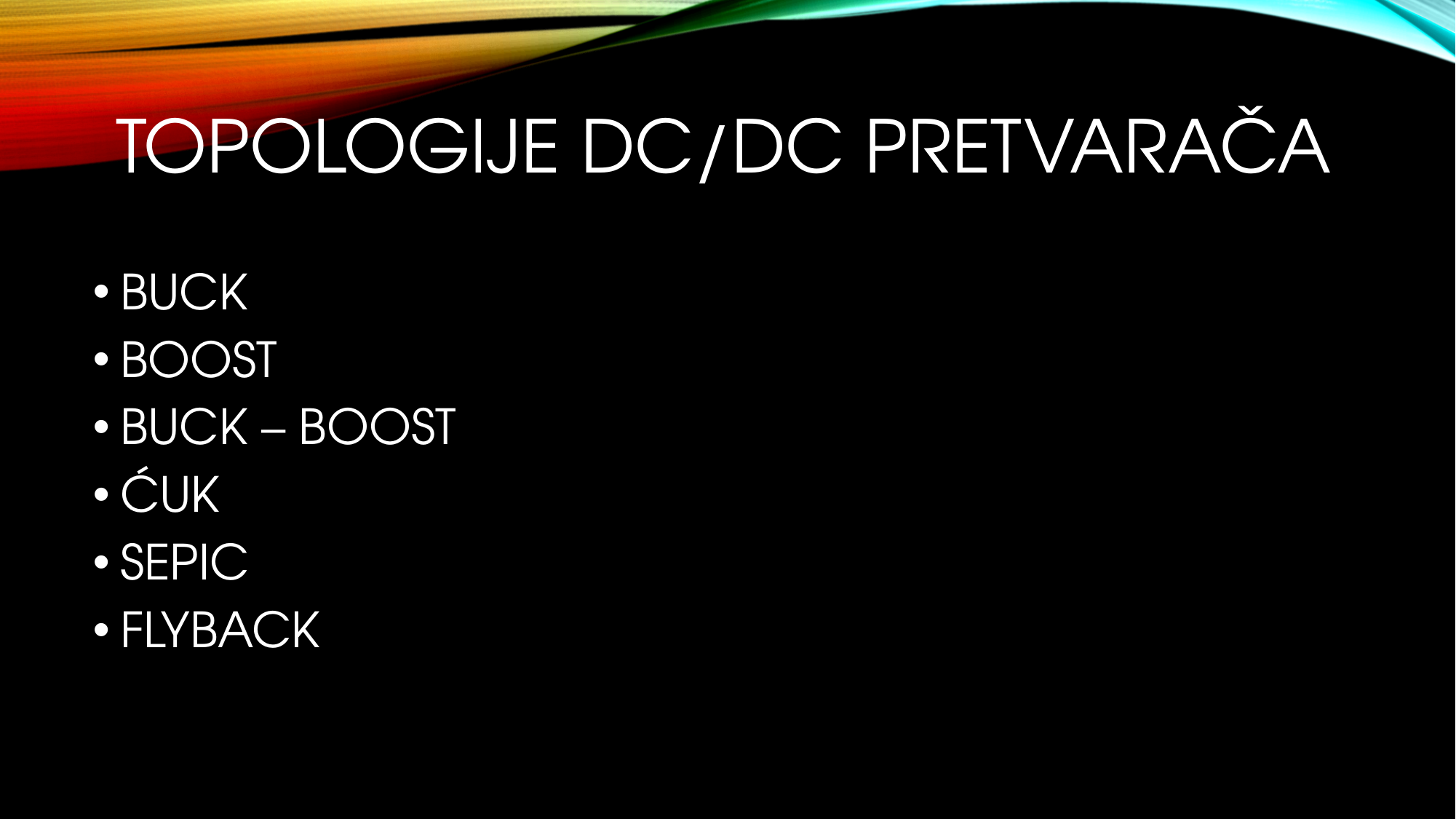

# Topologije DC/DC pretvarača
BUCK
BOOST
BUCK – BOOST
ĆUK
SEPIC
FLYBACK